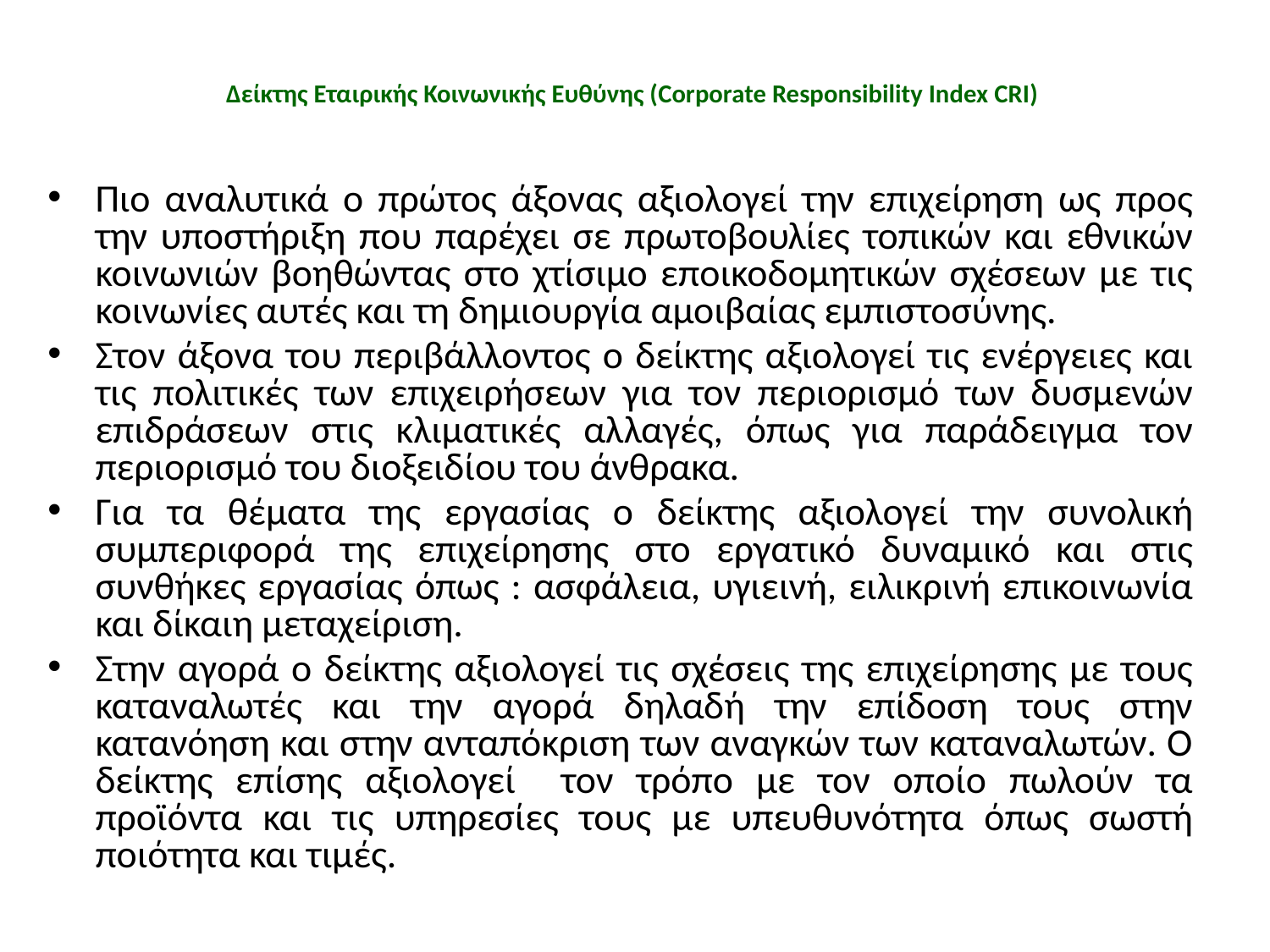

# Δείκτης Εταιρικής Κοινωνικής Ευθύνης (Corporate Responsibility Index CRI)
Πιο αναλυτικά ο πρώτος άξονας αξιολογεί την επιχείρηση ως προς την υποστήριξη που παρέχει σε πρωτοβουλίες τοπικών και εθνικών κοινωνιών βοηθώντας στο χτίσιμο εποικοδομητικών σχέσεων με τις κοινωνίες αυτές και τη δημιουργία αμοιβαίας εμπιστοσύνης.
Στον άξονα του περιβάλλοντος ο δείκτης αξιολογεί τις ενέργειες και τις πολιτικές των επιχειρήσεων για τον περιορισμό των δυσμενών επιδράσεων στις κλιματικές αλλαγές, όπως για παράδειγμα τον περιορισμό του διοξειδίου του άνθρακα.
Για τα θέματα της εργασίας ο δείκτης αξιολογεί την συνολική συμπεριφορά της επιχείρησης στο εργατικό δυναμικό και στις συνθήκες εργασίας όπως : ασφάλεια, υγιεινή, ειλικρινή επικοινωνία και δίκαιη μεταχείριση.
Στην αγορά ο δείκτης αξιολογεί τις σχέσεις της επιχείρησης με τους καταναλωτές και την αγορά δηλαδή την επίδοση τους στην κατανόηση και στην ανταπόκριση των αναγκών των καταναλωτών. Ο δείκτης επίσης αξιολογεί  τον τρόπο με τον οποίο πωλούν τα προϊόντα και τις υπηρεσίες τους με υπευθυνότητα όπως σωστή ποιότητα και τιμές.